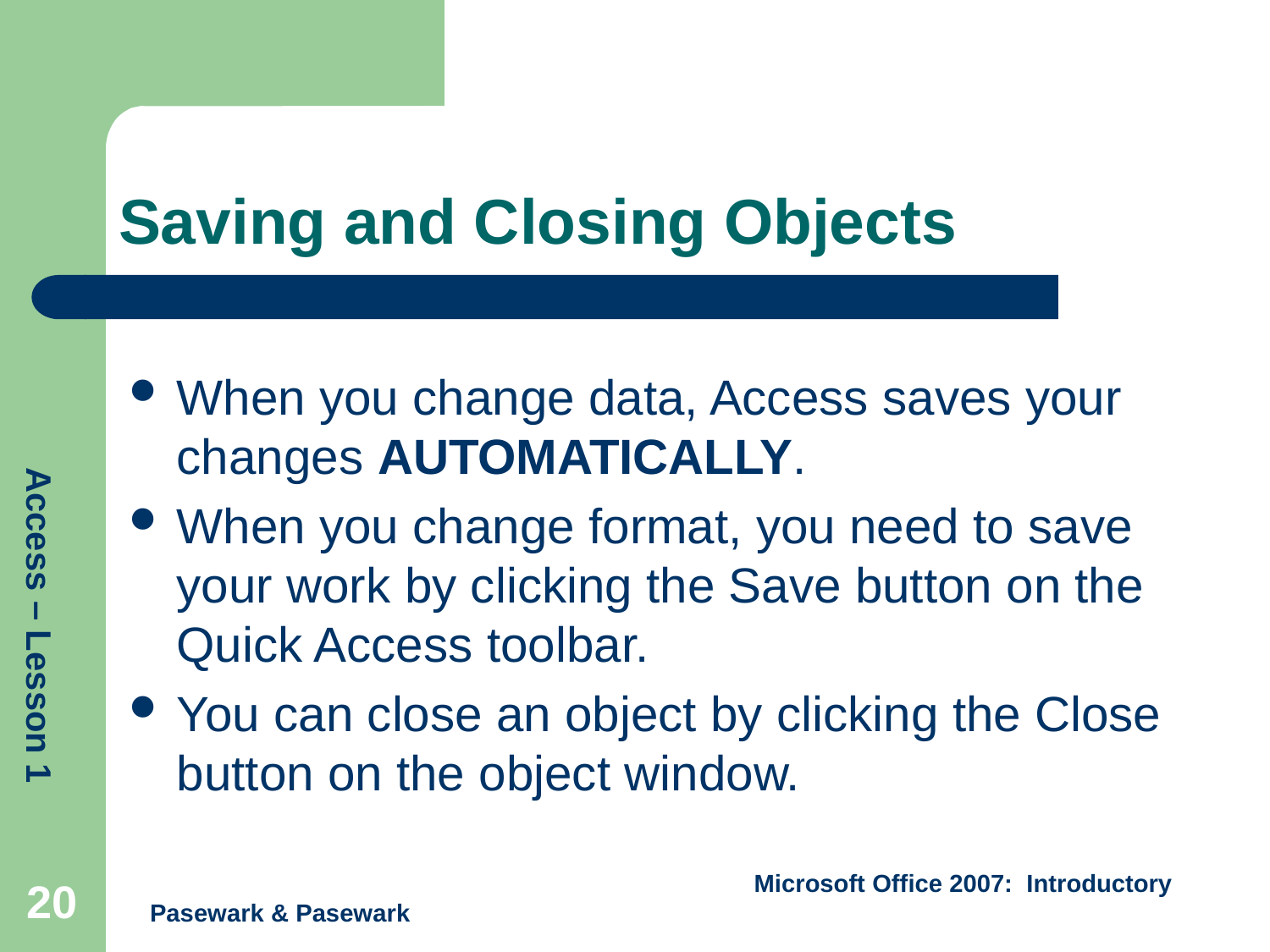

# Saving and Closing Objects
When you change data, Access saves your changes AUTOMATICALLY.
When you change format, you need to save your work by clicking the Save button on the Quick Access toolbar.
You can close an object by clicking the Close button on the object window.
20
Pasewark & Pasewark
Microsoft Office 2007:  Introductory